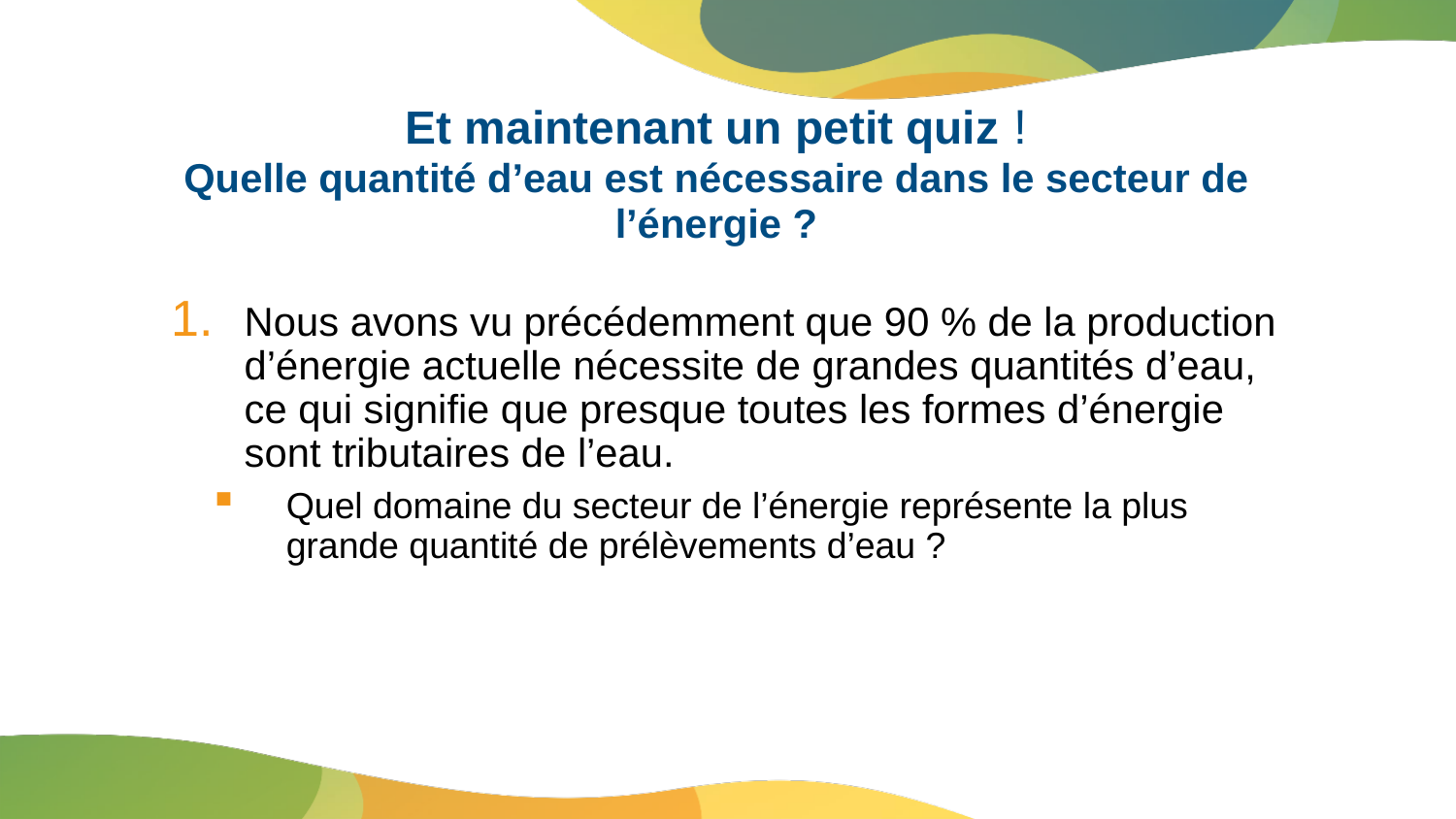

# Et maintenant un petit quiz ! Quelle quantité d’eau est nécessaire dans le secteur de l’énergie ?
Nous avons vu précédemment que 90 % de la production d’énergie actuelle nécessite de grandes quantités d’eau, ce qui signifie que presque toutes les formes d’énergie sont tributaires de l’eau.
Quel domaine du secteur de l’énergie représente la plus grande quantité de prélèvements d’eau ?